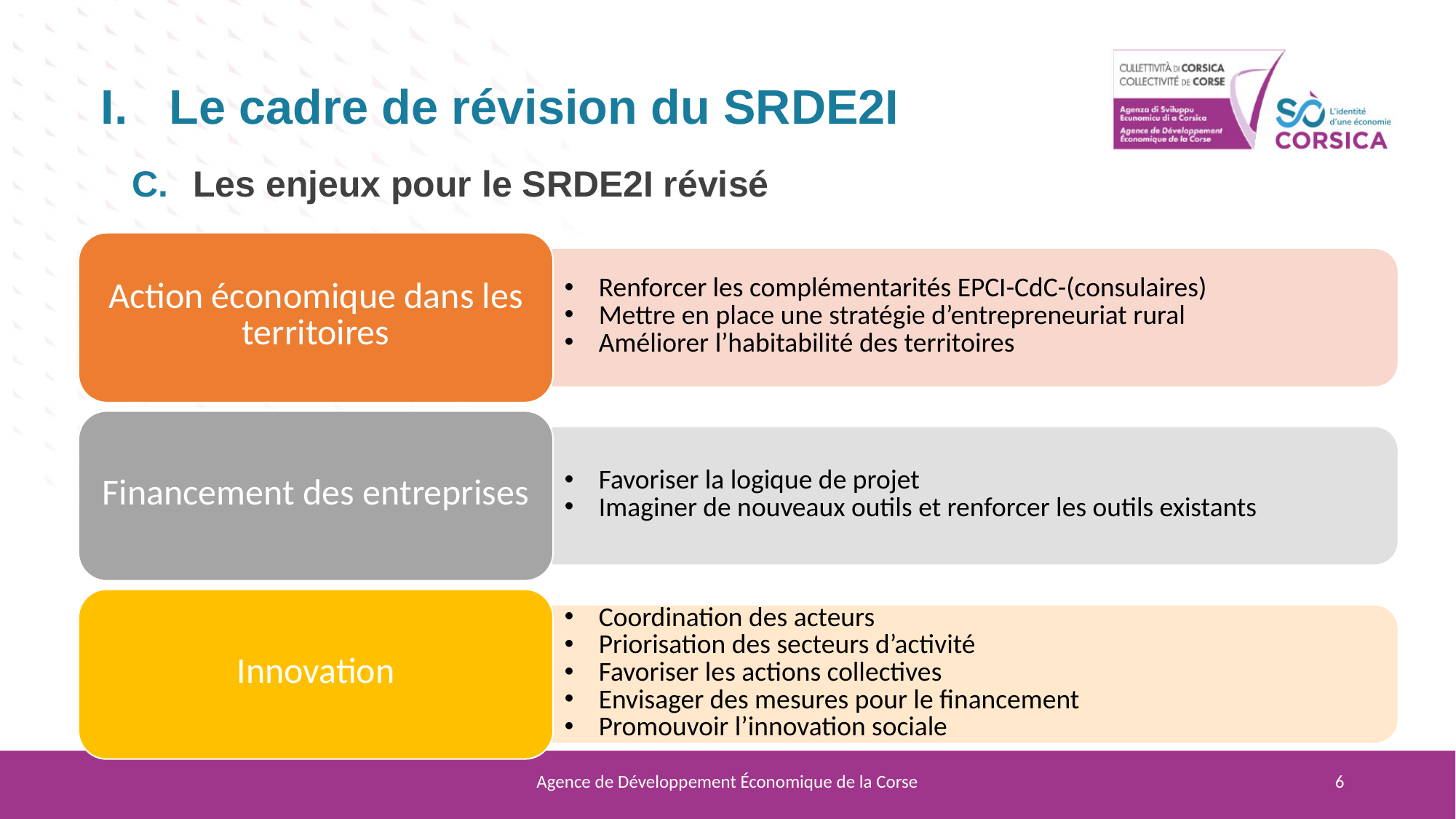

Le cadre de révision du SRDE2I
Les enjeux pour le SRDE2I révisé

Action économique dans les territoires
Renforcer les complémentarités EPCI-CdC-(consulaires)
Mettre en place une stratégie d’entrepreneuriat rural
Financement des entreprises
Favoriser la logique de projet
Imaginer de nouveaux outils et renforcer les outils existants
Innovation
Coordination des acteurs
Priorisation des secteurs d’activité
Améliorer l’habitabilité des territoires
Favoriser les actions collectives
Envisager des mesures pour le financement
Promouvoir l’innovation sociale
Agence de Développement Économique de la Corse
6